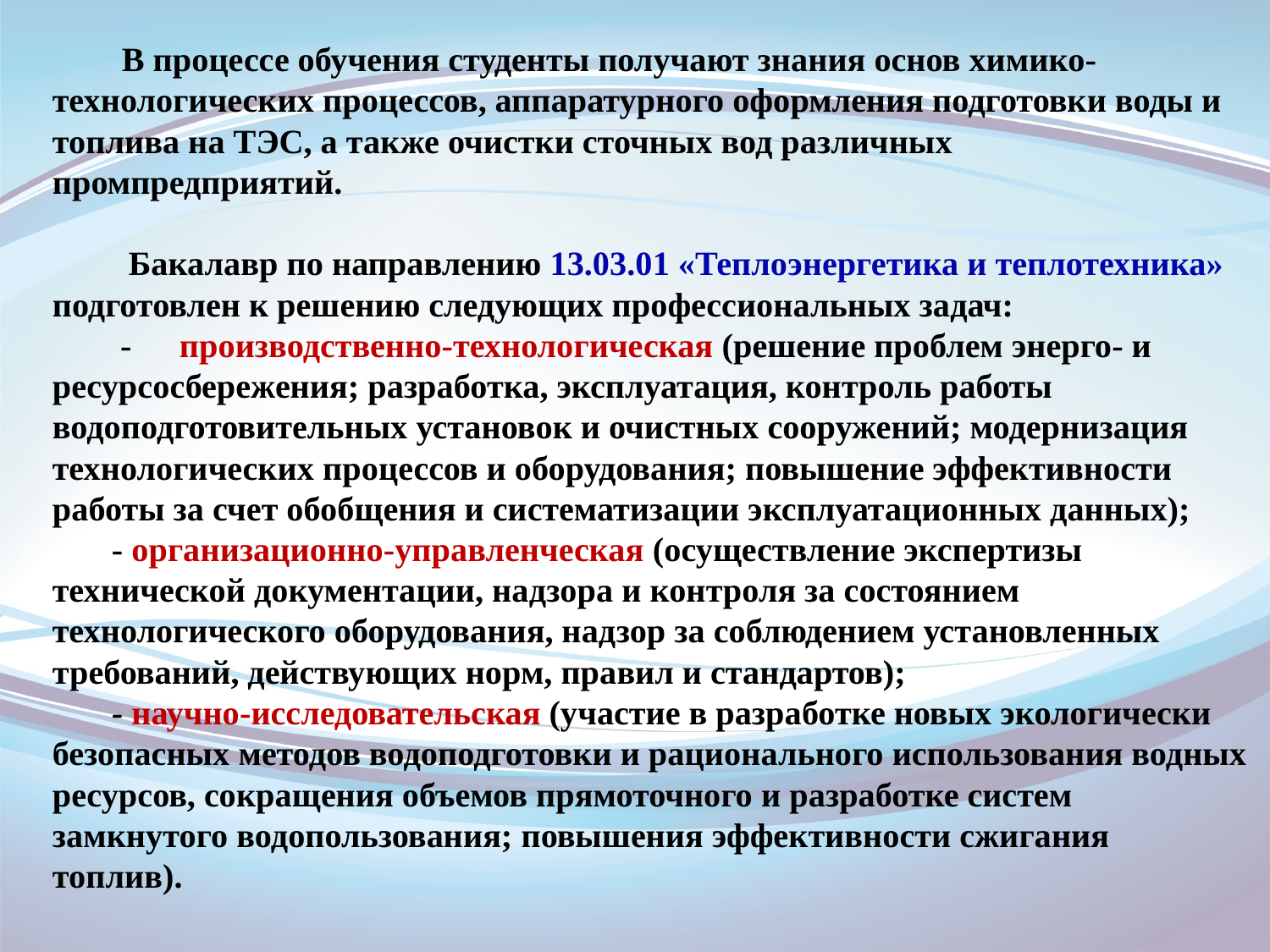

# В процессе обучения студенты получают знания основ химико-технологических процессов, аппаратурного оформления подготовки воды и топлива на ТЭС, а также очистки сточных вод различных промпредприятий. Бакалавр по направлению 13.03.01 «Теплоэнергетика и теплотехника» подготовлен к решению следующих профессиональных задач: - 	производственно-технологическая (решение проблем энерго- и ресурсосбережения; разработка, эксплуатация, контроль работы водоподготовительных установок и очистных сооружений; модернизация технологических процессов и оборудования; повышение эффективности работы за счет обобщения и систематизации эксплуатационных данных); - организационно-управленческая (осуществление экспертизы технической документации, надзора и контроля за состоянием технологического оборудования, надзор за соблюдением установленных требований, действующих норм, правил и стандартов); - научно-исследовательская (участие в разработке новых экологически безопасных методов водоподготовки и рационального использования водных ресурсов, сокращения объемов прямоточного и разработке систем замкнутого водопользования; повышения эффективности сжигания топлив).